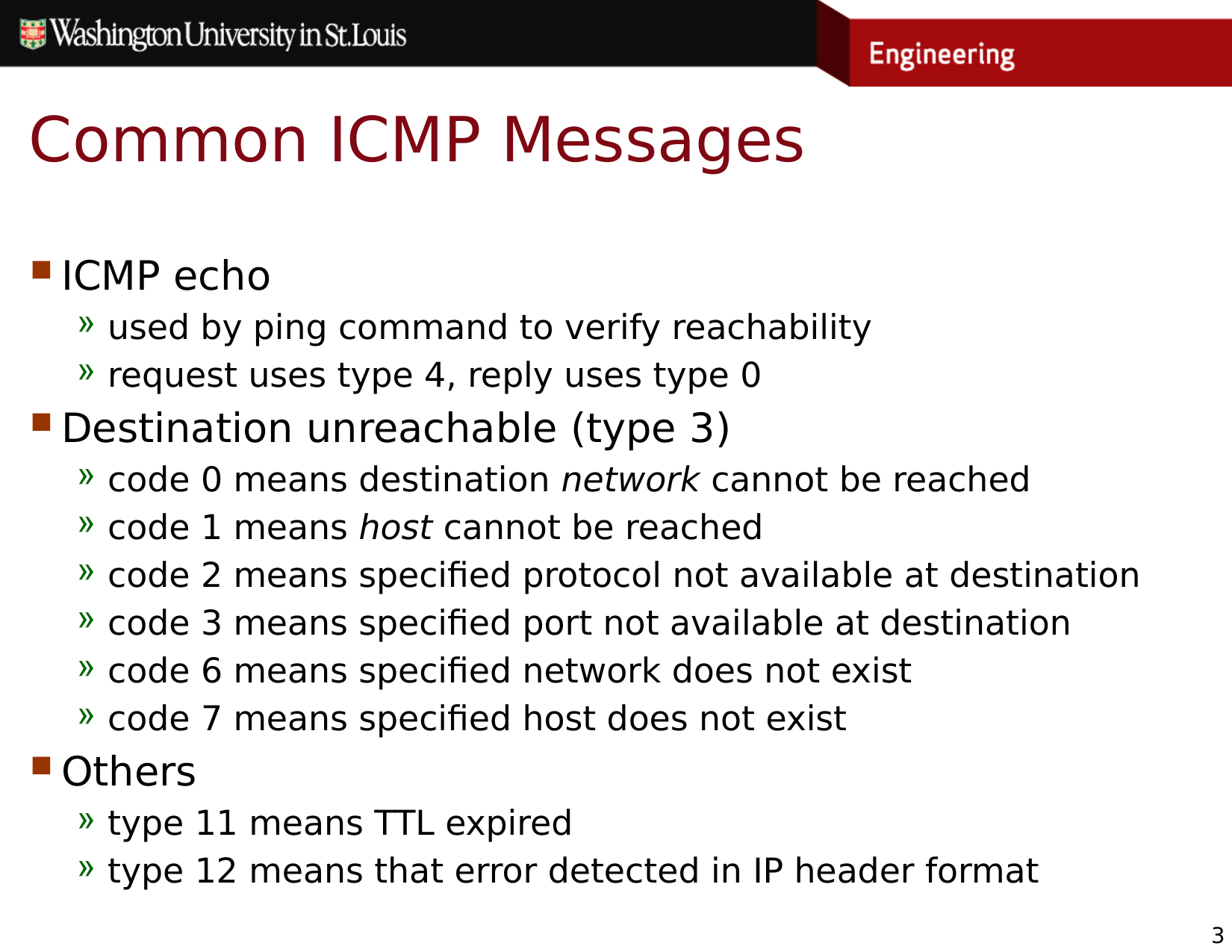

# Common ICMP Messages
ICMP echo
used by ping command to verify reachability
request uses type 4, reply uses type 0
Destination unreachable (type 3)
code 0 means destination network cannot be reached
code 1 means host cannot be reached
code 2 means specified protocol not available at destination
code 3 means specified port not available at destination
code 6 means specified network does not exist
code 7 means specified host does not exist
Others
type 11 means TTL expired
type 12 means that error detected in IP header format
3